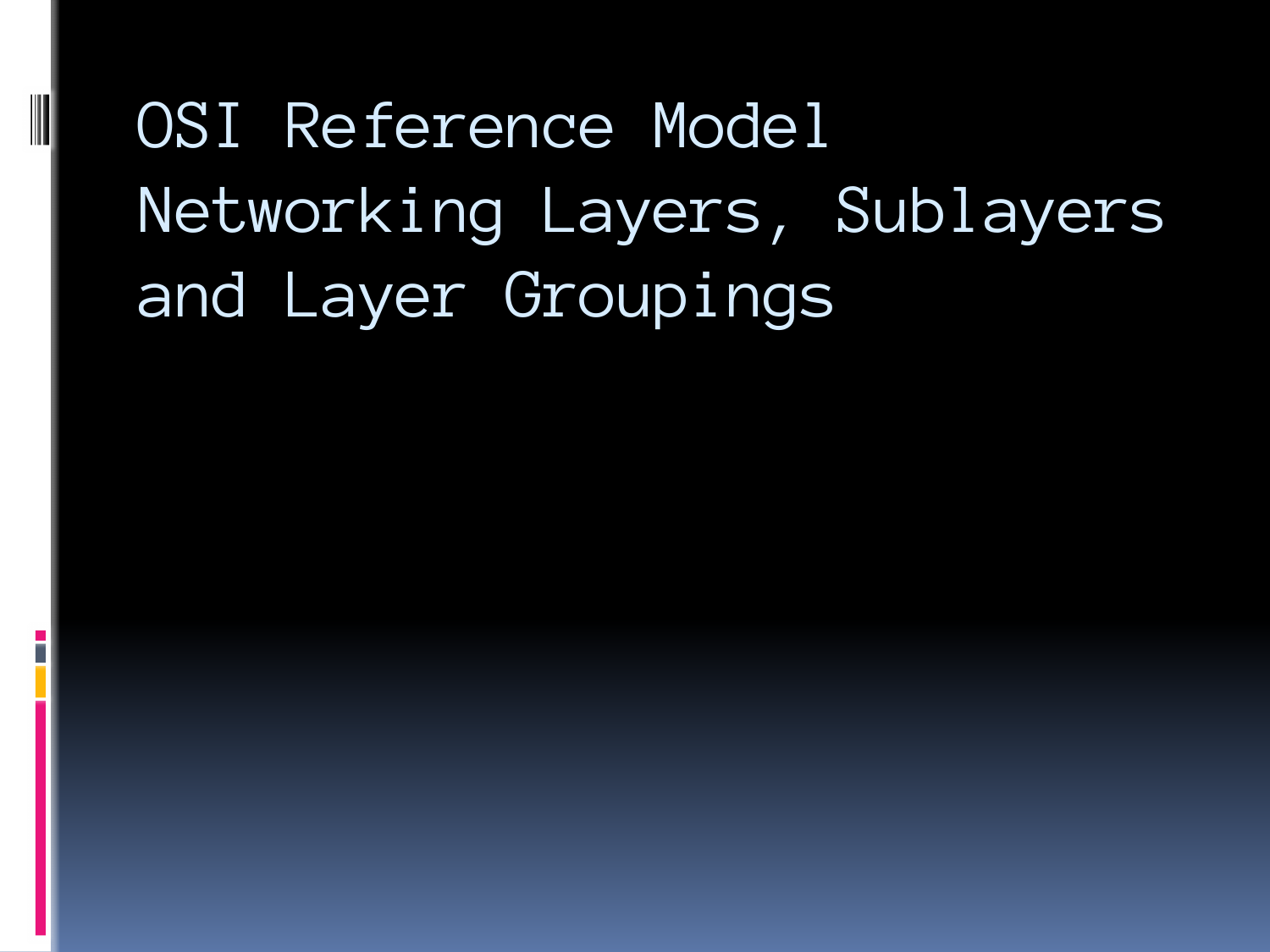

# OSI Reference Model Networking Layers, Sublayers and Layer Groupings